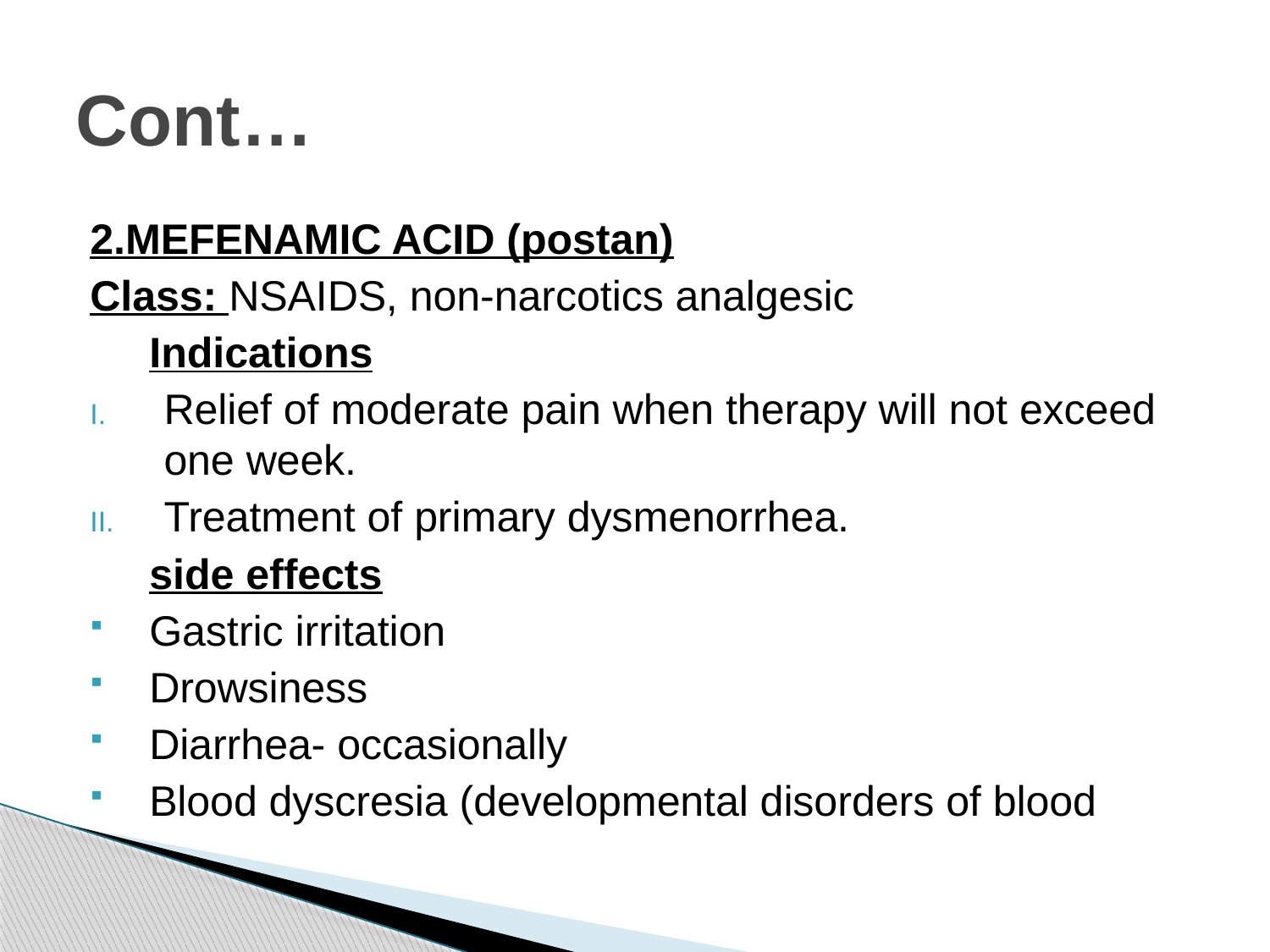

# Cont…
2.MEFENAMIC ACID (postan)
Class: NSAIDS, non-narcotics analgesic
     Indications
Relief of moderate pain when therapy will not exceed one week.
Treatment of primary dysmenorrhea.
     side effects
Gastric irritation
Drowsiness
Diarrhea- occasionally
Blood dyscresia (developmental disorders of blood